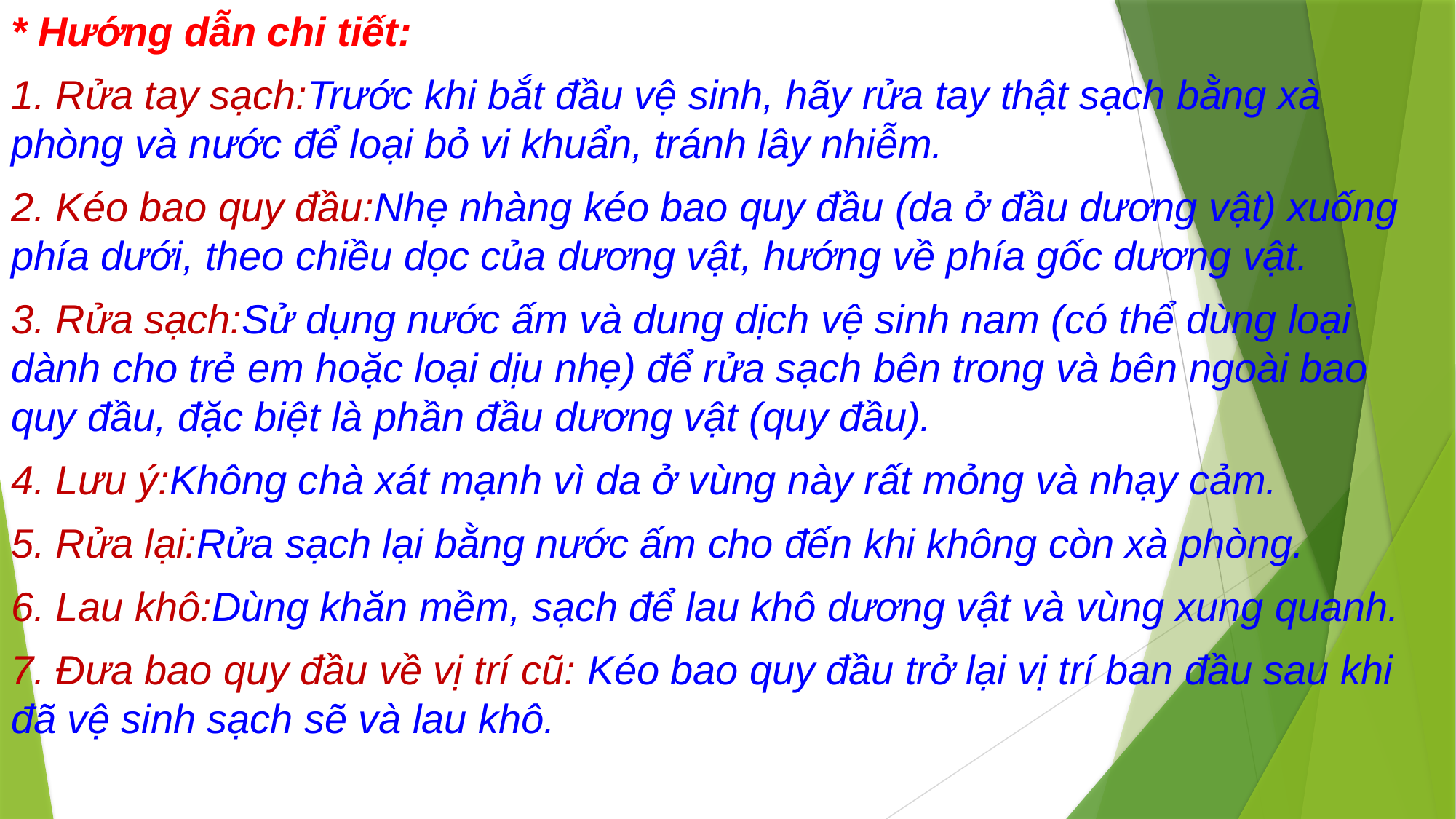

* Hướng dẫn chi tiết:
1. Rửa tay sạch:Trước khi bắt đầu vệ sinh, hãy rửa tay thật sạch bằng xà phòng và nước để loại bỏ vi khuẩn, tránh lây nhiễm.
2. Kéo bao quy đầu:Nhẹ nhàng kéo bao quy đầu (da ở đầu dương vật) xuống phía dưới, theo chiều dọc của dương vật, hướng về phía gốc dương vật.
3. Rửa sạch:Sử dụng nước ấm và dung dịch vệ sinh nam (có thể dùng loại dành cho trẻ em hoặc loại dịu nhẹ) để rửa sạch bên trong và bên ngoài bao quy đầu, đặc biệt là phần đầu dương vật (quy đầu).
4. Lưu ý:Không chà xát mạnh vì da ở vùng này rất mỏng và nhạy cảm.
5. Rửa lại:Rửa sạch lại bằng nước ấm cho đến khi không còn xà phòng.
6. Lau khô:Dùng khăn mềm, sạch để lau khô dương vật và vùng xung quanh.
7. Đưa bao quy đầu về vị trí cũ: Kéo bao quy đầu trở lại vị trí ban đầu sau khi đã vệ sinh sạch sẽ và lau khô.